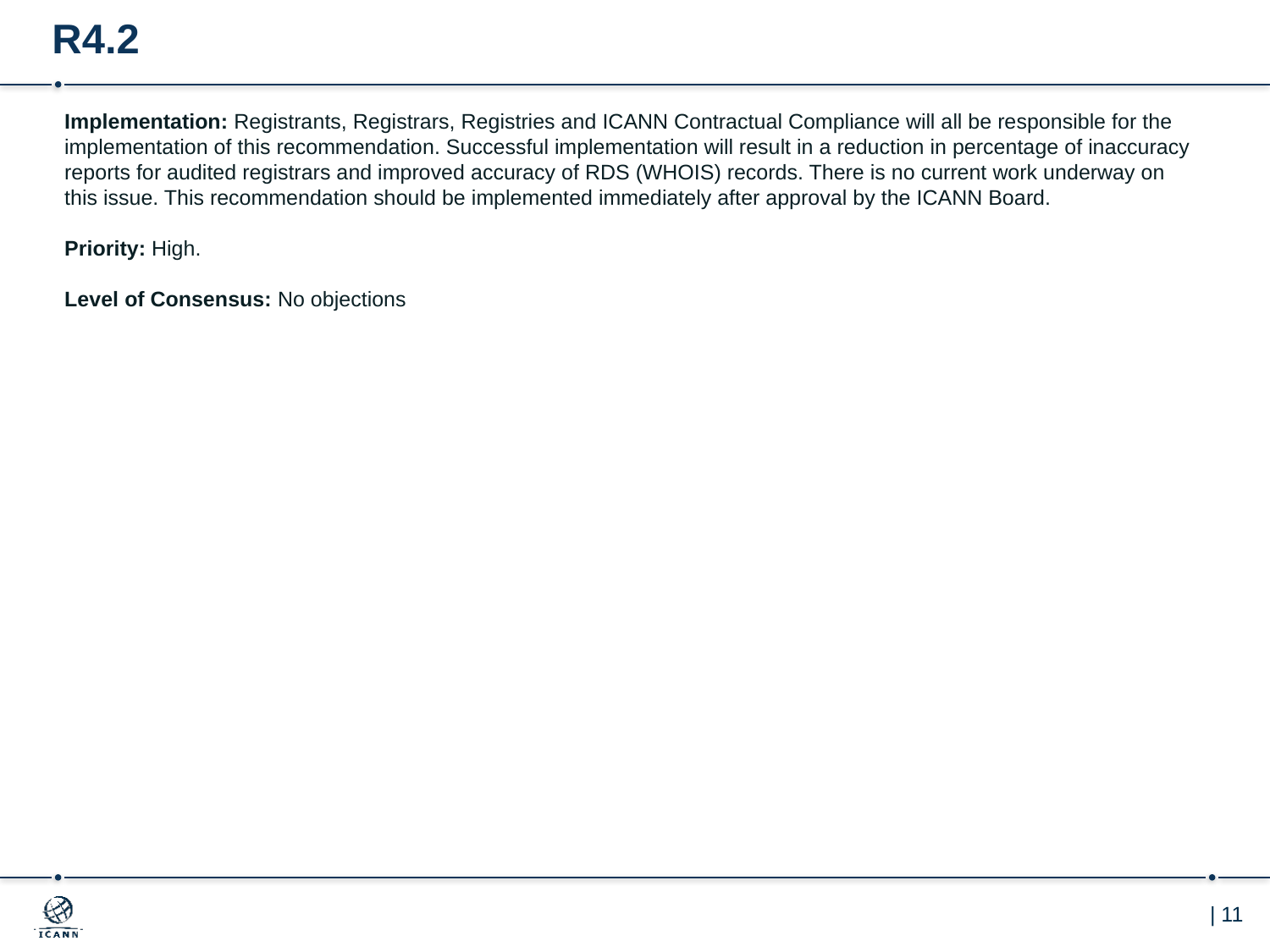

# R4.2
Implementation: Registrants, Registrars, Registries and ICANN Contractual Compliance will all be responsible for the implementation of this recommendation. Successful implementation will result in a reduction in percentage of inaccuracy reports for audited registrars and improved accuracy of RDS (WHOIS) records. There is no current work underway on this issue. This recommendation should be implemented immediately after approval by the ICANN Board.

Priority: High.

Level of Consensus: No objections